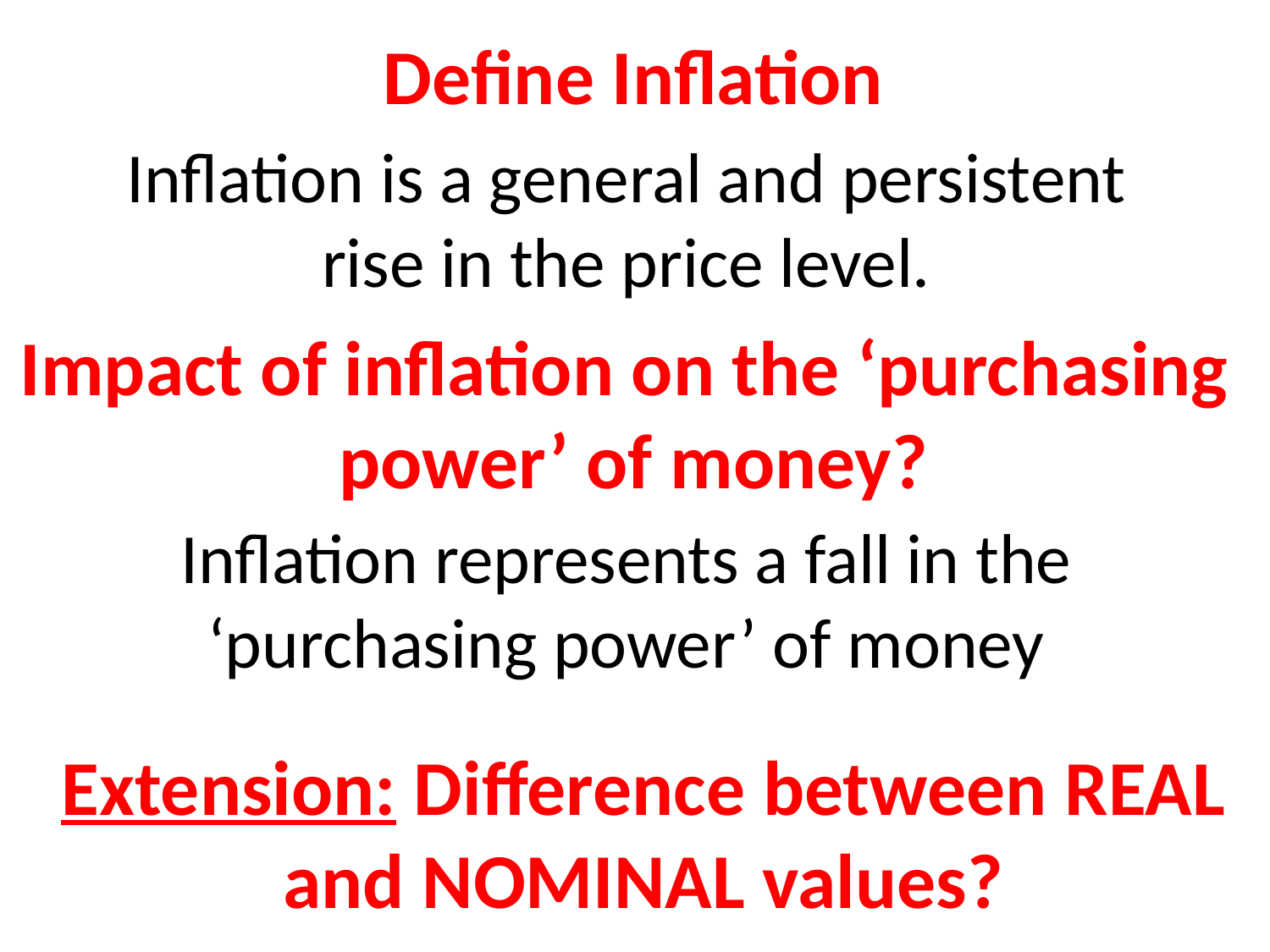

Define Inflation
Inflation is a general and persistent rise in the price level.

Inflation represents a fall in the ‘purchasing power’ of money

Impact of inflation on the ‘purchasing
power’ of money?
Extension: Difference between REAL
and NOMINAL values?